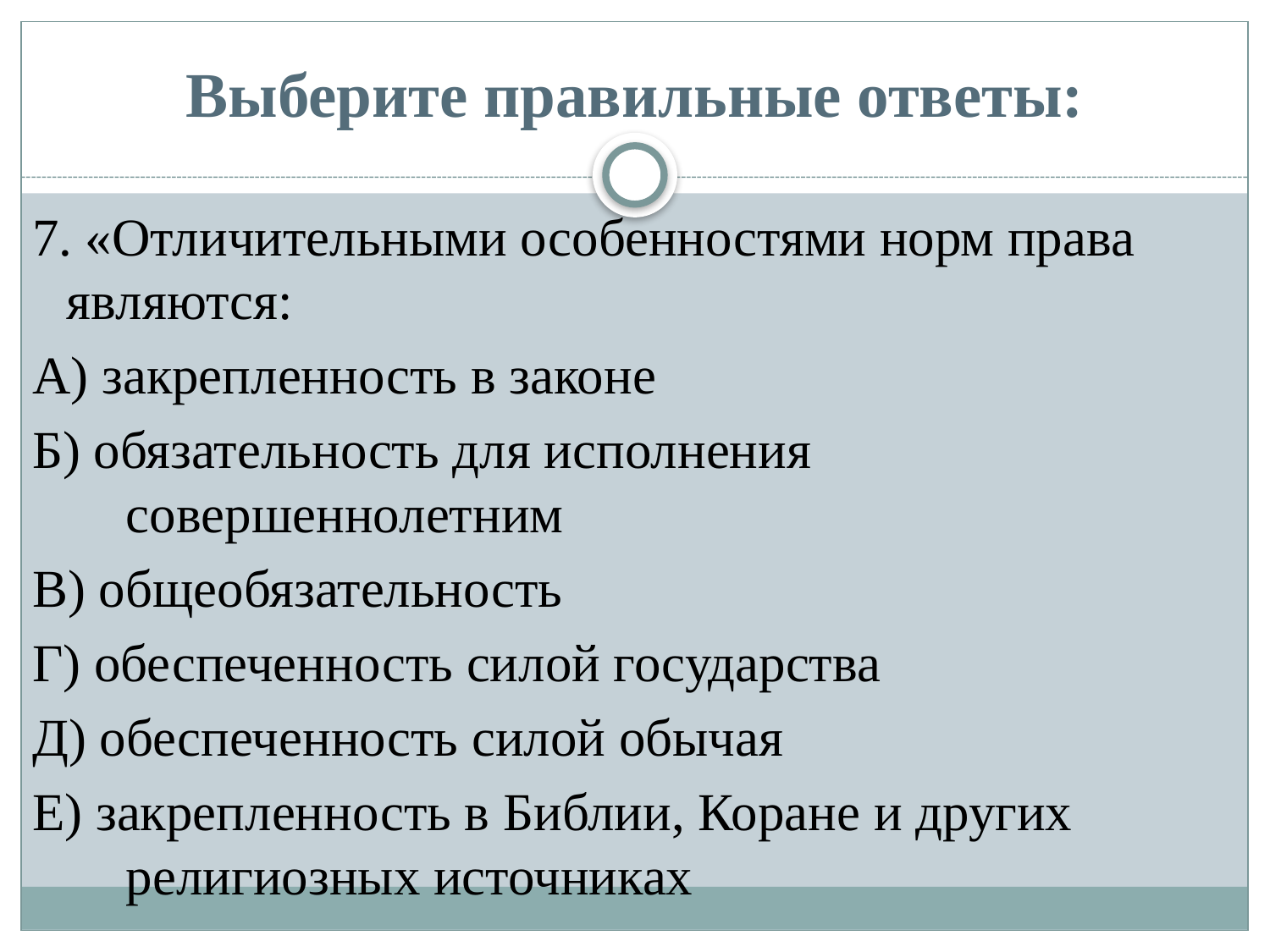

# Выберите правильные ответы:
7. «Отличительными особенностями норм права являются:
А) закрепленность в законе
Б) обязательность для исполнения совершеннолетним
В) общеобязательность
Г) обеспеченность силой государства
Д) обеспеченность силой обычая
Е) закрепленность в Библии, Коране и других религиозных источниках